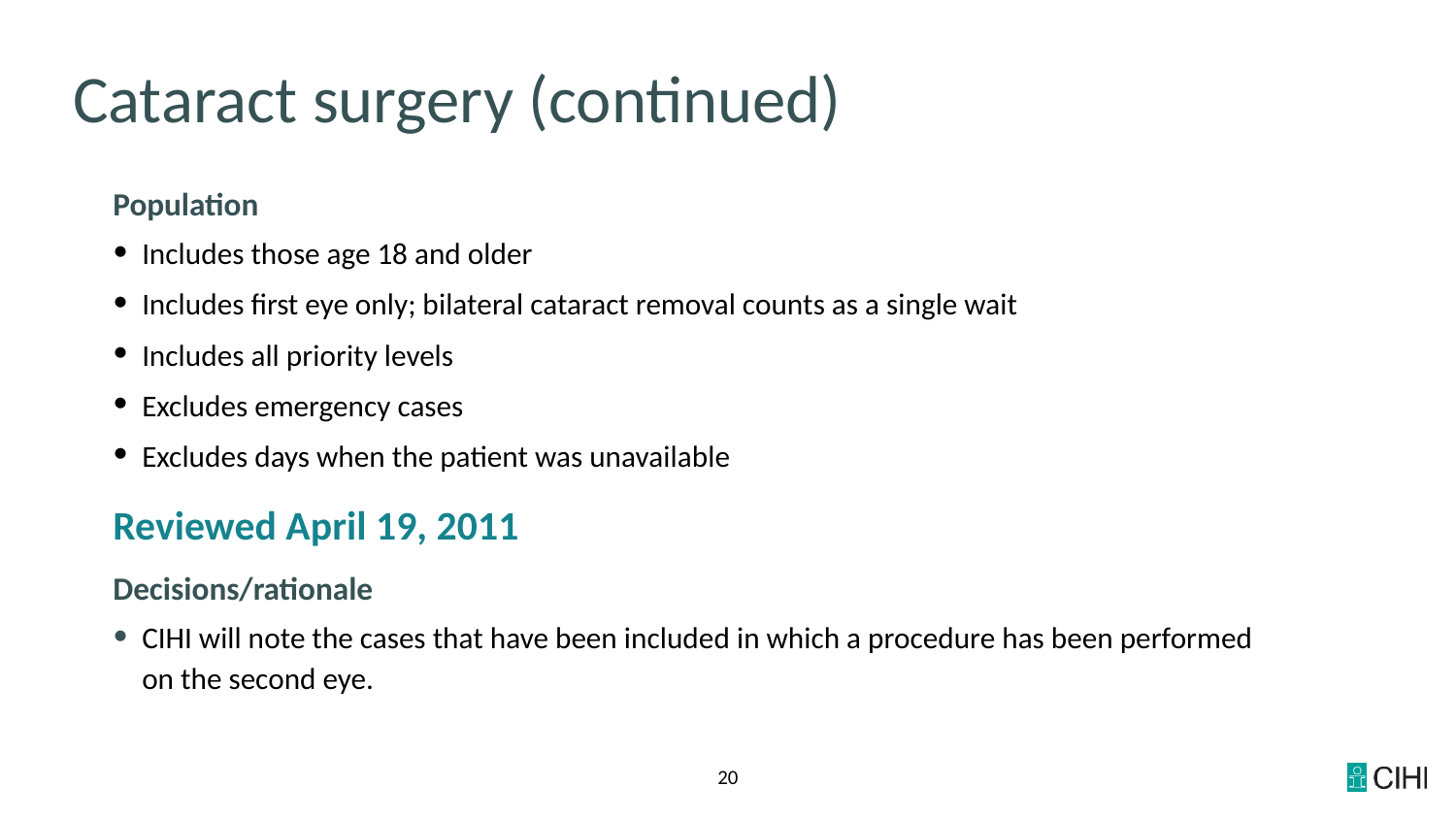

# Cataract surgery (continued)
Population
Includes those age 18 and older
Includes first eye only; bilateral cataract removal counts as a single wait
Includes all priority levels
Excludes emergency cases
Excludes days when the patient was unavailable
Reviewed April 19, 2011
Decisions/rationale
CIHI will note the cases that have been included in which a procedure has been performed on the second eye.